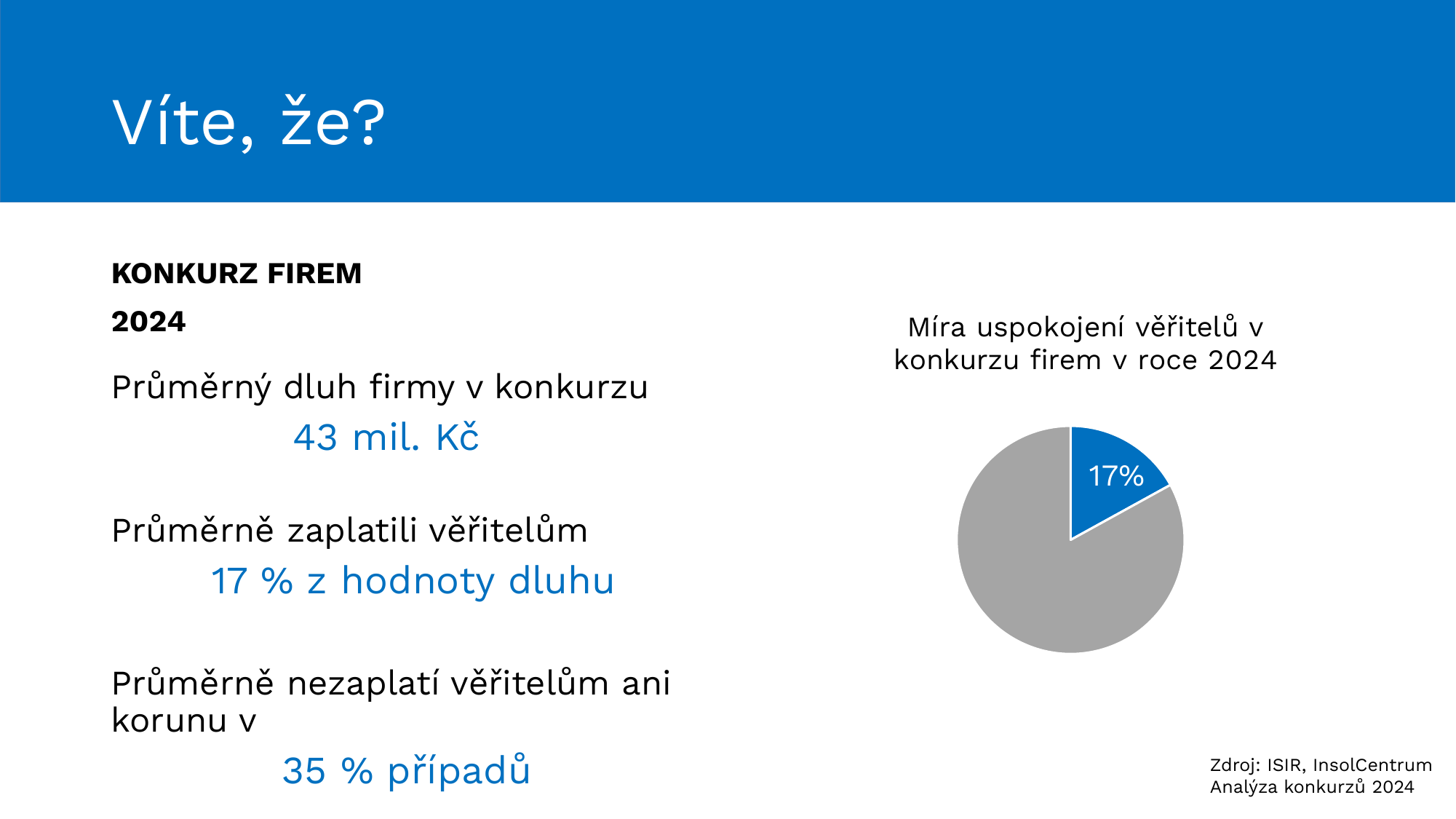

# Víte, že?
KONKURZ FIREM
2024

### Chart: Míra uspokojení věřitelů v konkurzu firem v roce 2024

| Category | Prodej |
|---|---|
| 1. čtvrt. | 17.0 |
| 2. čtvrt. | 83.0 |
Průměrný dluh firmy v konkurzu
43 mil. Kč

Průměrně zaplatili věřitelům
17 % z hodnoty dluhu

Průměrně nezaplatí věřitelům ani korunu v
35 % případů

Zdroj: ISIR, InsolCentrum
Analýza konkurzů 2024